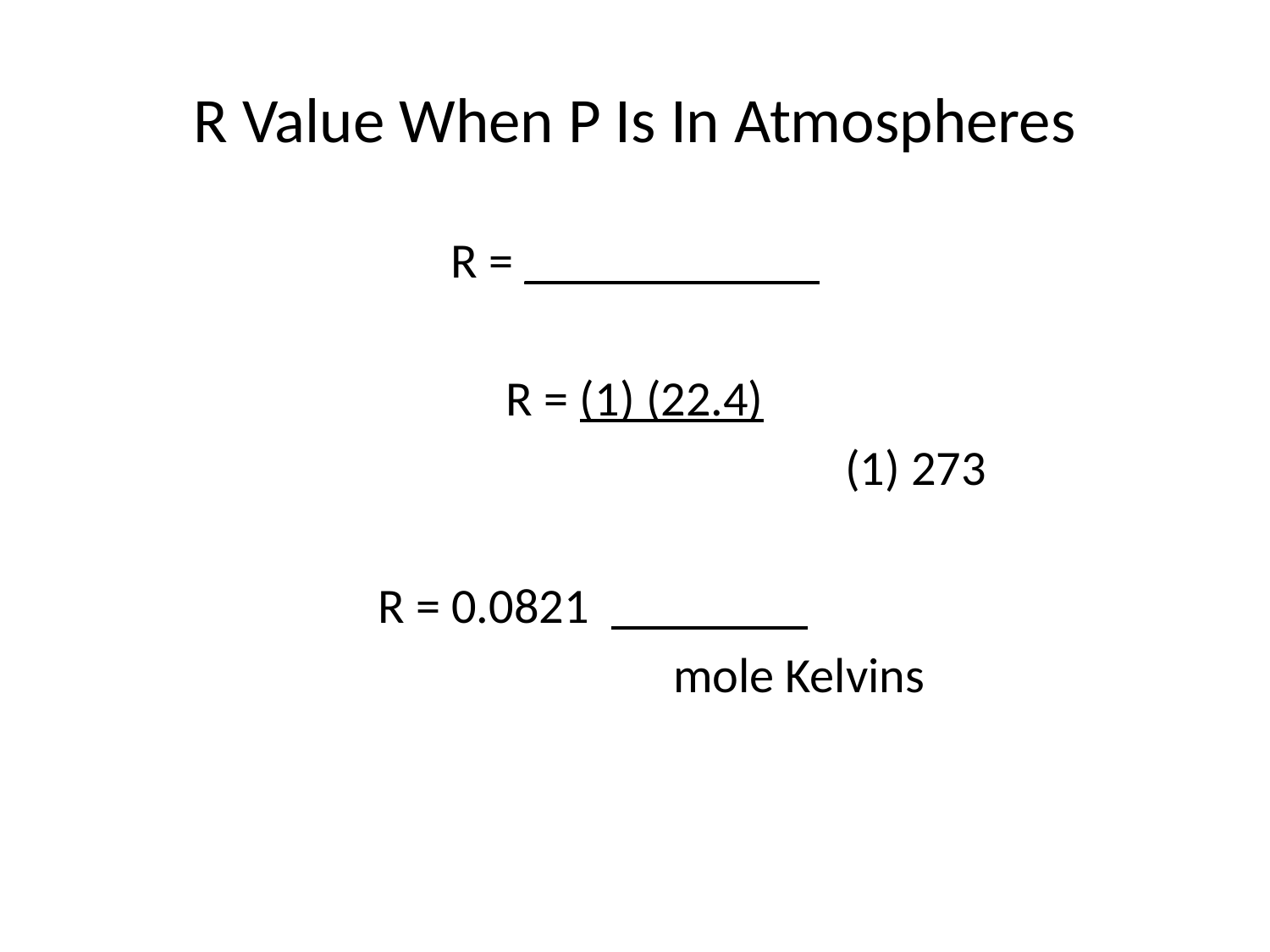

# R Value When P Is In Atmospheres
R = ____________

R = (1) (22.4)
       				                   (1) 273

			R = 0.0821  ________
			   	               mole Kelvins